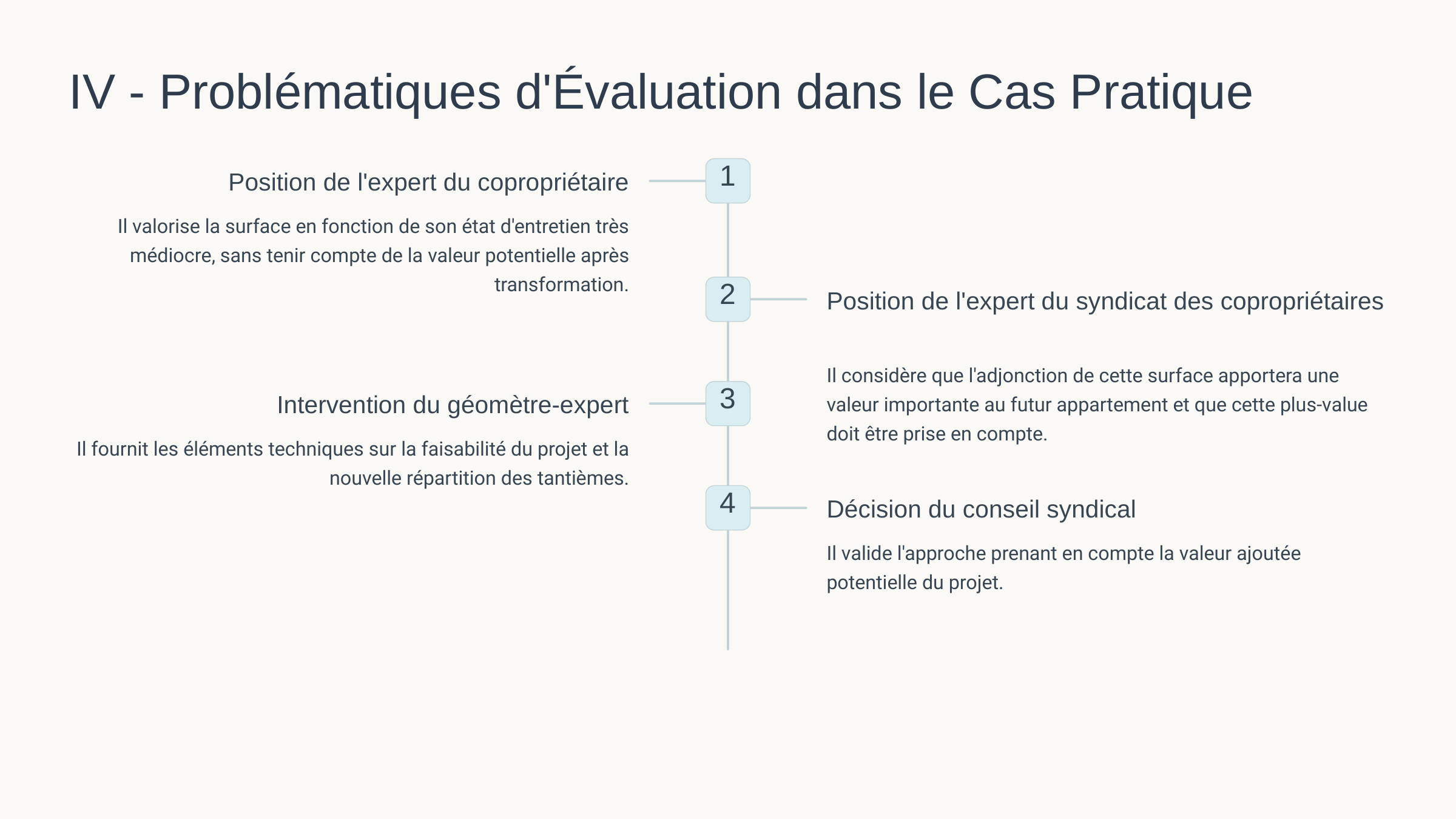

IV - Problématiques d'Évaluation dans le Cas Pratique

1
Position de l'expert du copropriétaire

Il valorise la surface en fonction de son état d'entretien très médiocre, sans tenir compte de la valeur potentielle après transformation.

2
Position de l'expert du syndicat des copropriétaires

Il considère que l'adjonction de cette surface apportera une valeur importante au futur appartement et que cette plus-value doit être prise en compte.

3
Intervention du géomètre-expert

Il fournit les éléments techniques sur la faisabilité du projet et la nouvelle répartition des tantièmes.

4
Décision du conseil syndical

Il valide l'approche prenant en compte la valeur ajoutée potentielle du projet.